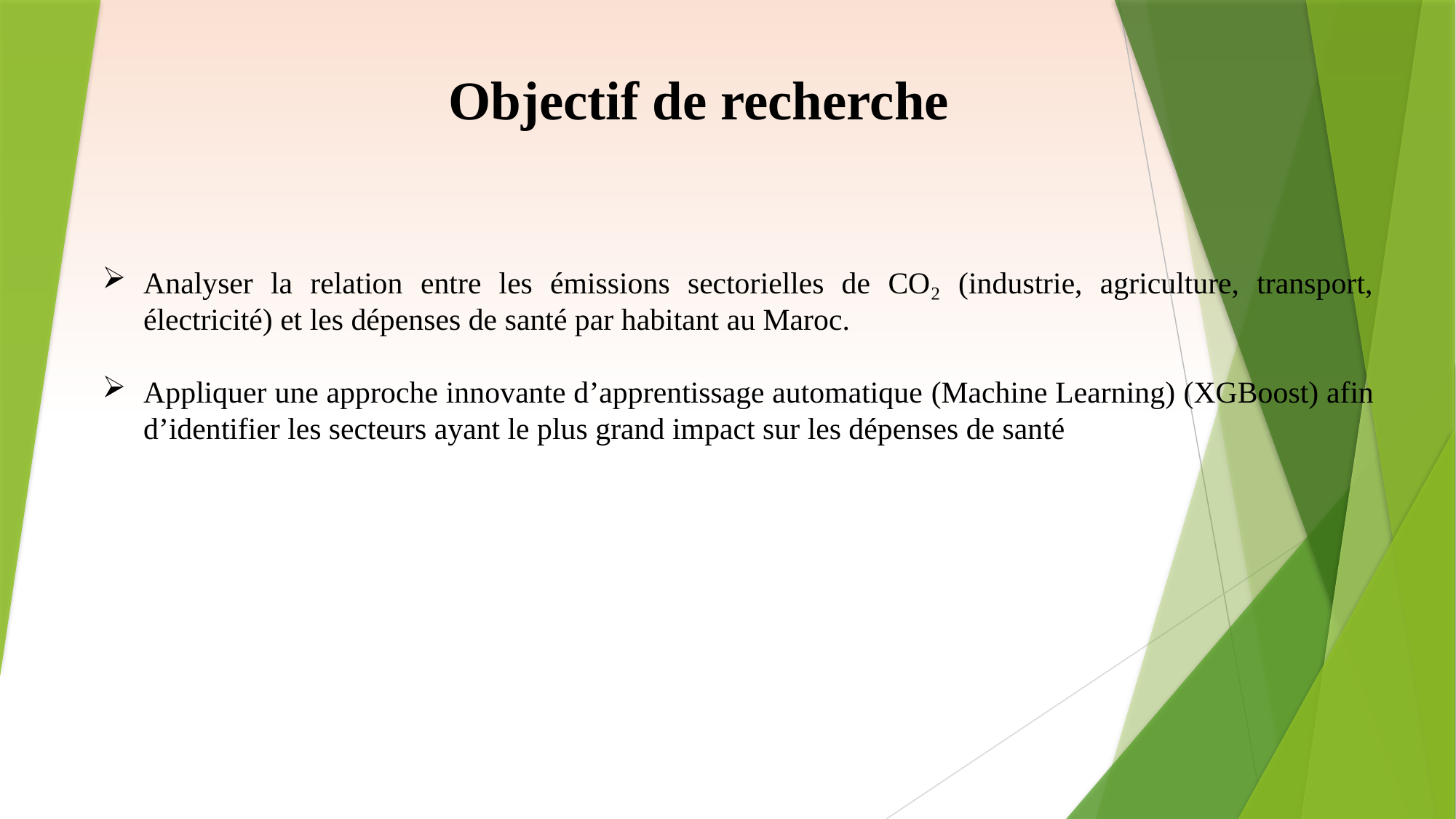

Objectif de recherche
Analyser la relation entre les émissions sectorielles de CO₂ (industrie, agriculture, transport, électricité) et les dépenses de santé par habitant au Maroc.

Appliquer une approche innovante d’apprentissage automatique (Machine Learning) (XGBoost) afin d’identifier les secteurs ayant le plus grand impact sur les dépenses de santé